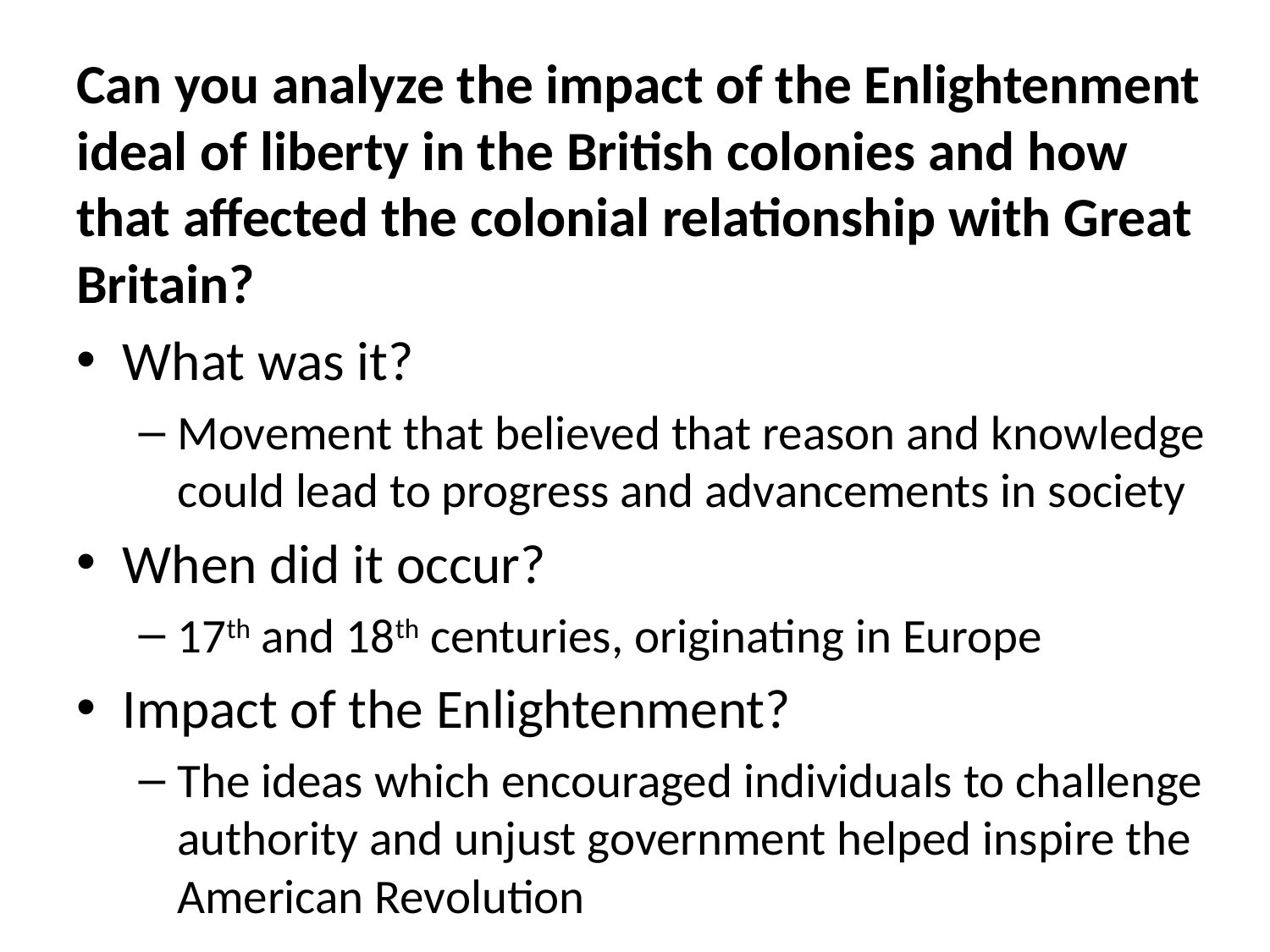

Can you analyze the impact of the Enlightenment ideal of liberty in the British colonies and how that affected the colonial relationship with Great Britain?
What was it?
Movement that believed that reason and knowledge could lead to progress and advancements in society
When did it occur?
17th and 18th centuries, originating in Europe
Impact of the Enlightenment?
The ideas which encouraged individuals to challenge authority and unjust government helped inspire the American Revolution